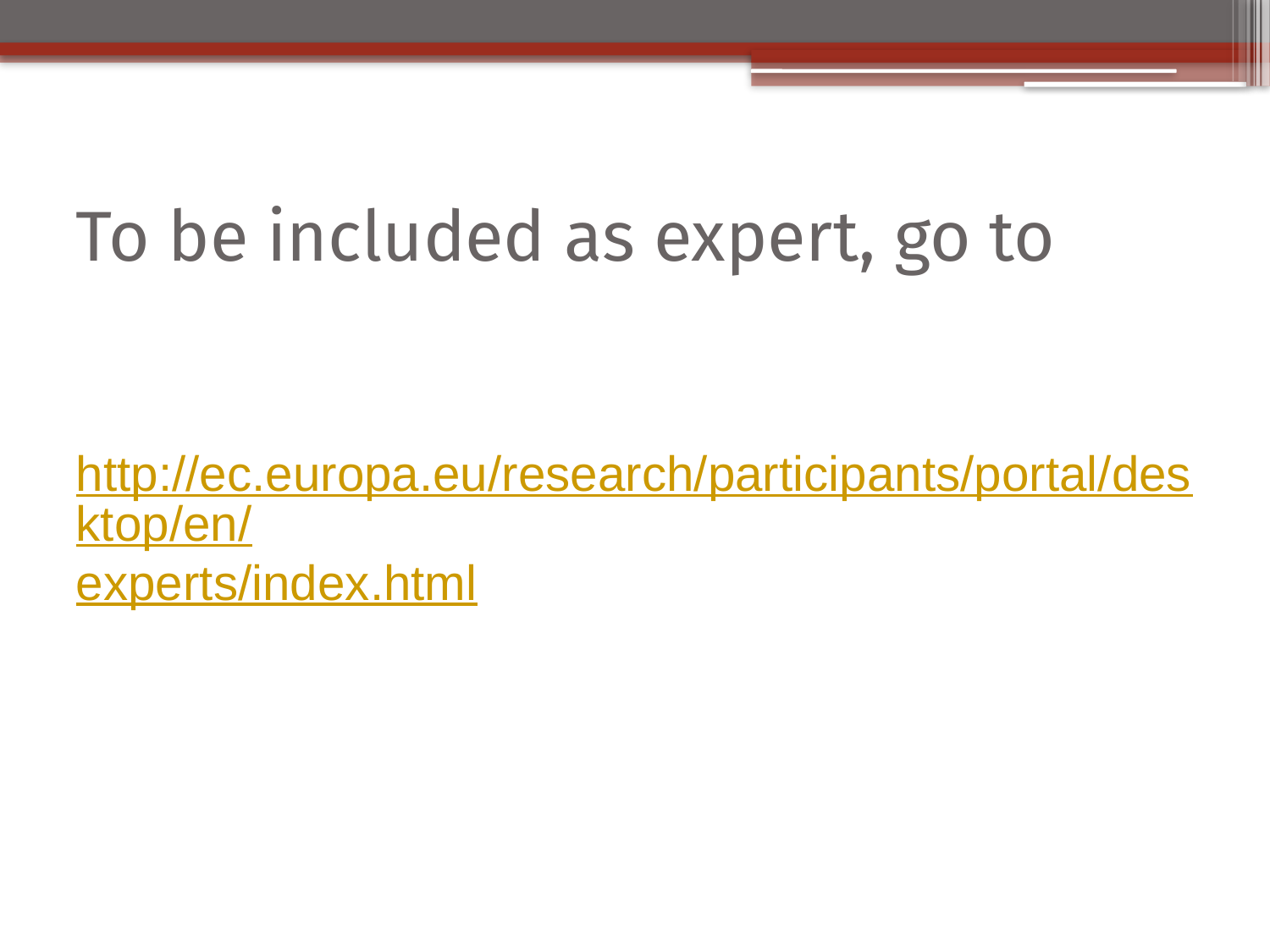

# To be included as expert, go to

http://ec.europa.eu/research/participants/portal/desktop/en/
experts/index.html